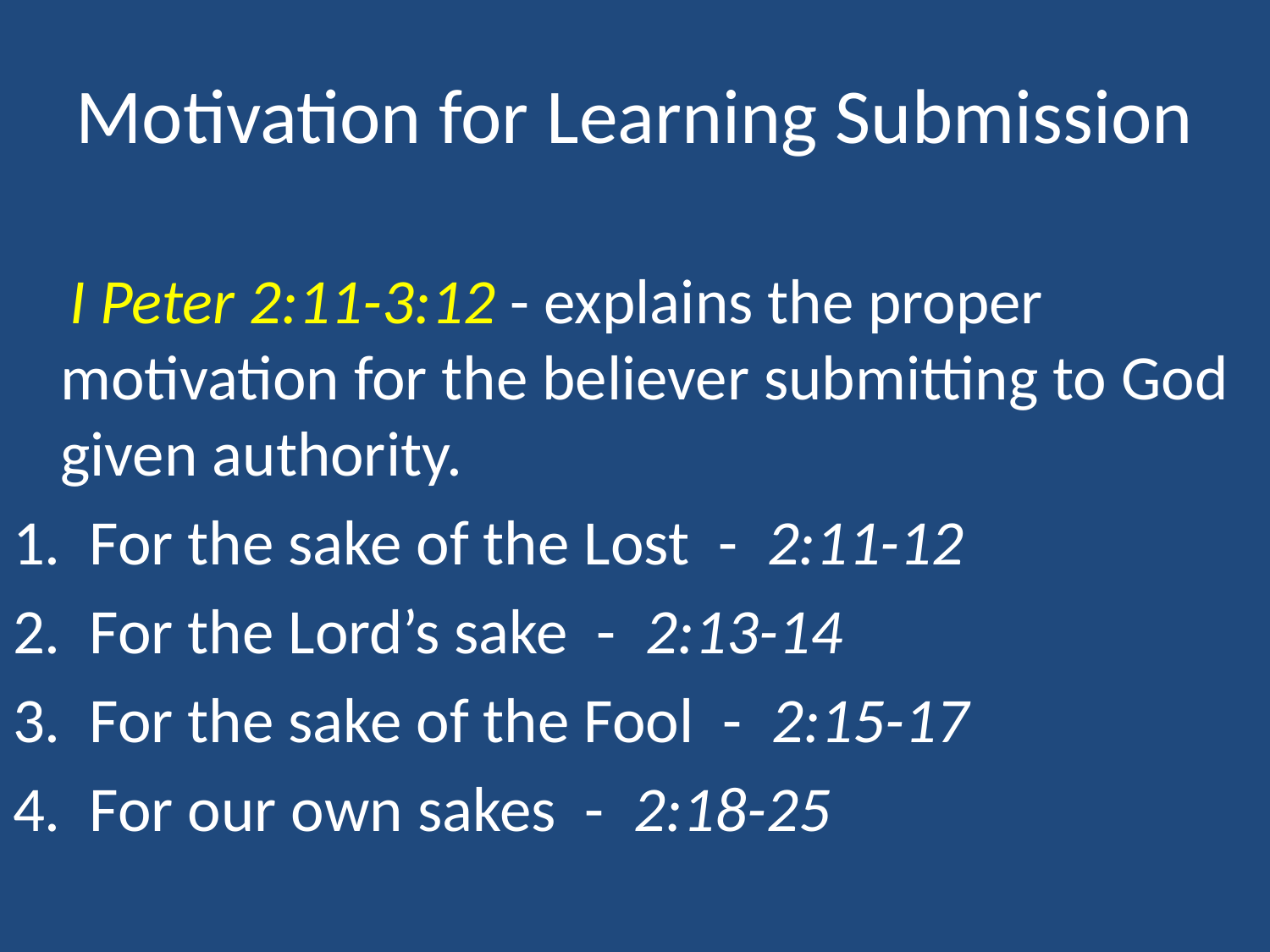

# Motivation for Learning Submission
    I Peter 2:11-3:12 - explains the proper motivation for the believer submitting to God given authority.
1.  For the sake of the Lost  -  2:11-12
2.  For the Lord’s sake  -  2:13-14
3.  For the sake of the Fool  -  2:15-17
4.  For our own sakes  -  2:18-25